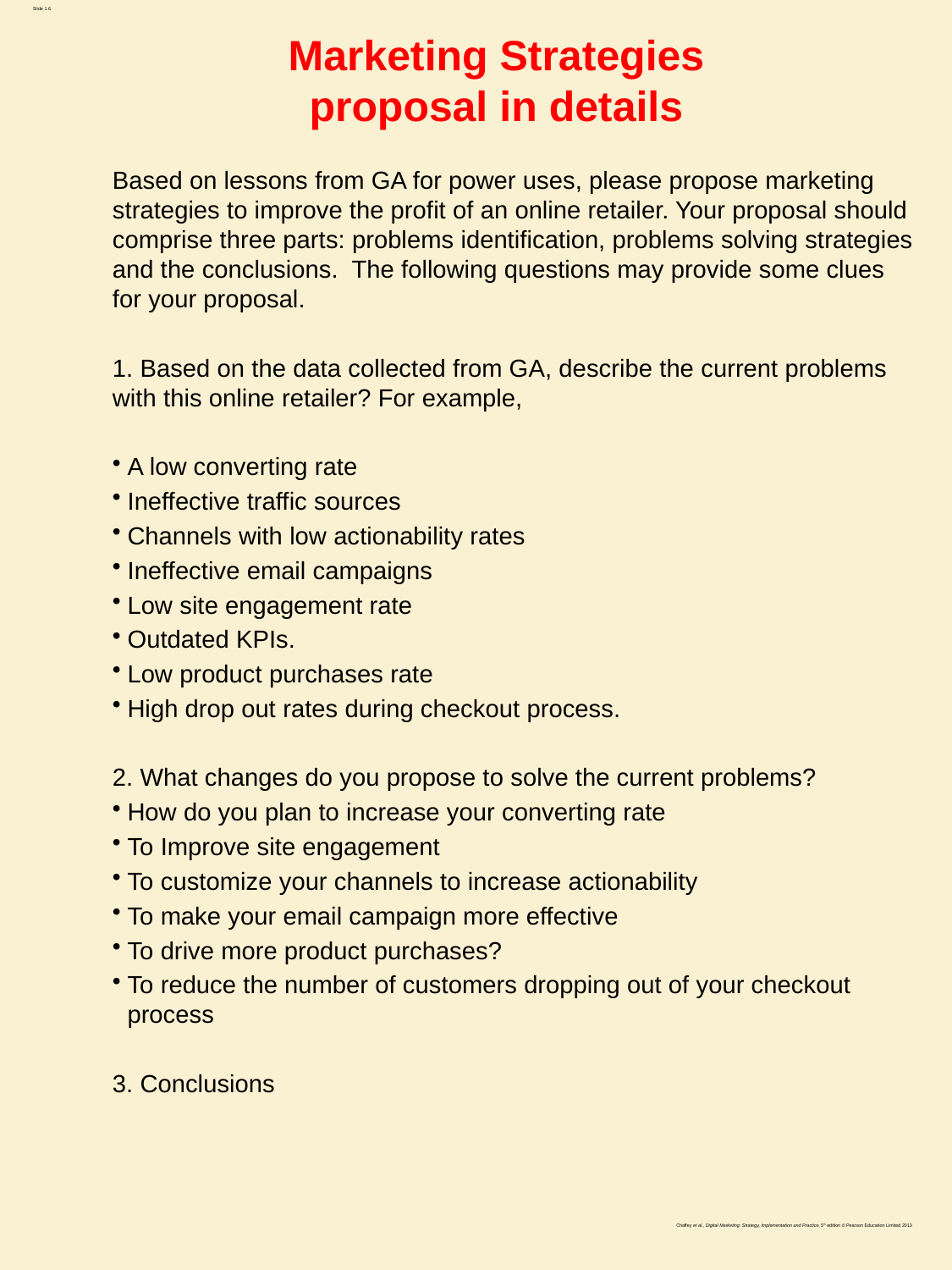

# Marketing Strategies proposal in details
Based on lessons from GA for power uses, please propose marketing strategies to improve the profit of an online retailer. Your proposal should comprise three parts: problems identification, problems solving strategies and the conclusions.  The following questions may provide some clues for your proposal.

1. Based on the data collected from GA, describe the current problems with this online retailer? For example,

A low converting rate
Ineffective traffic sources
Channels with low actionability rates
Ineffective email campaigns
Low site engagement rate
Outdated KPIs.
Low product purchases rate
High drop out rates during checkout process.

2. What changes do you propose to solve the current problems?
How do you plan to increase your converting rate
To Improve site engagement
To customize your channels to increase actionability
To make your email campaign more effective
To drive more product purchases?
To reduce the number of customers dropping out of your checkout process

3. Conclusions

Q & A  (5 to 7 minutes ); Each group is required to ask at least two questions.

Approximate time for your presentation 25 – 30 minutes